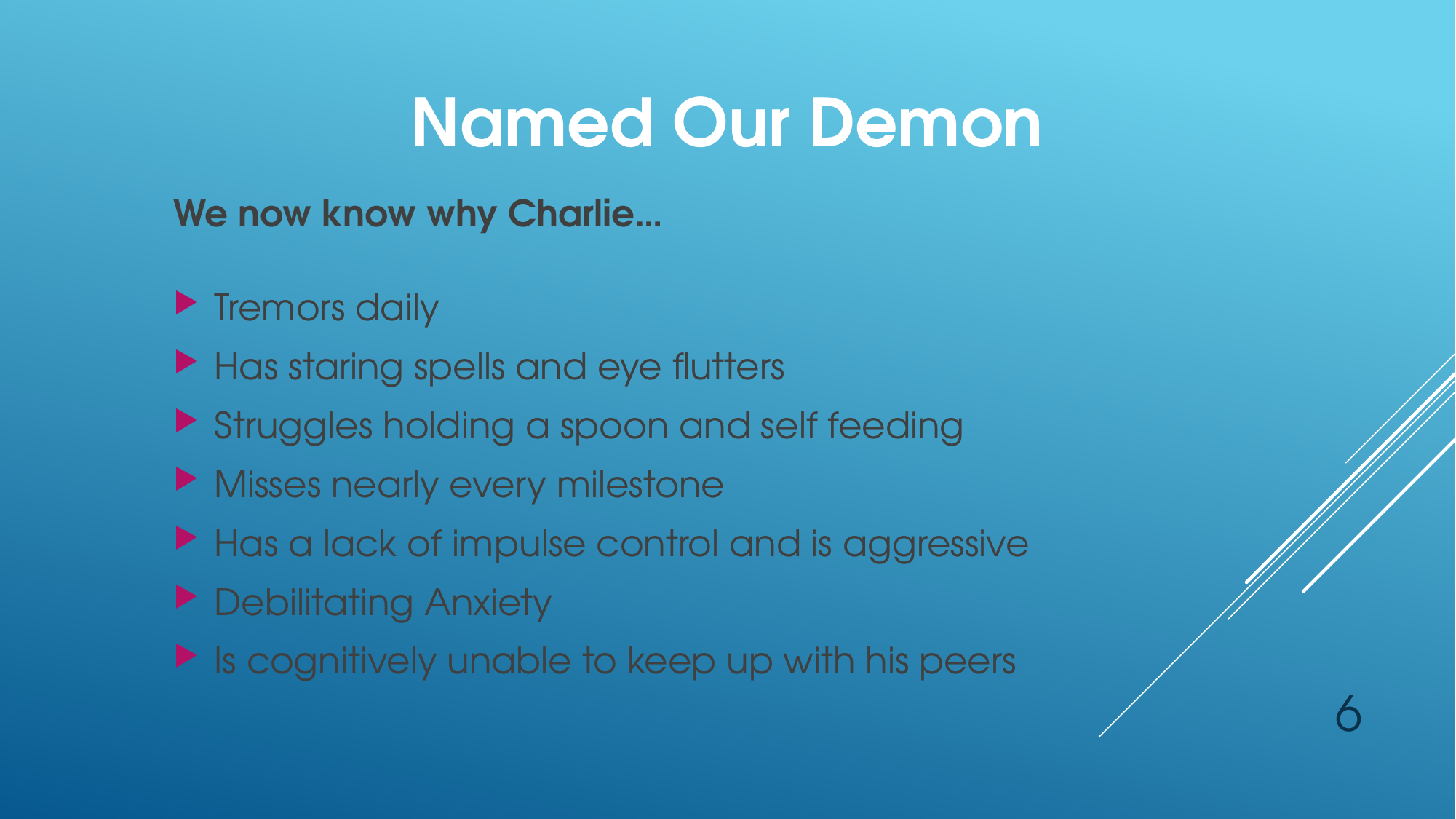

Named Our Demon
We now know why Charlie…

Tremors daily
Has staring spells and eye flutters
Struggles holding a spoon and self feeding
Misses nearly every milestone
Has a lack of impulse control and is aggressive
Debilitating Anxiety
Is cognitively unable to keep up with his peers

6